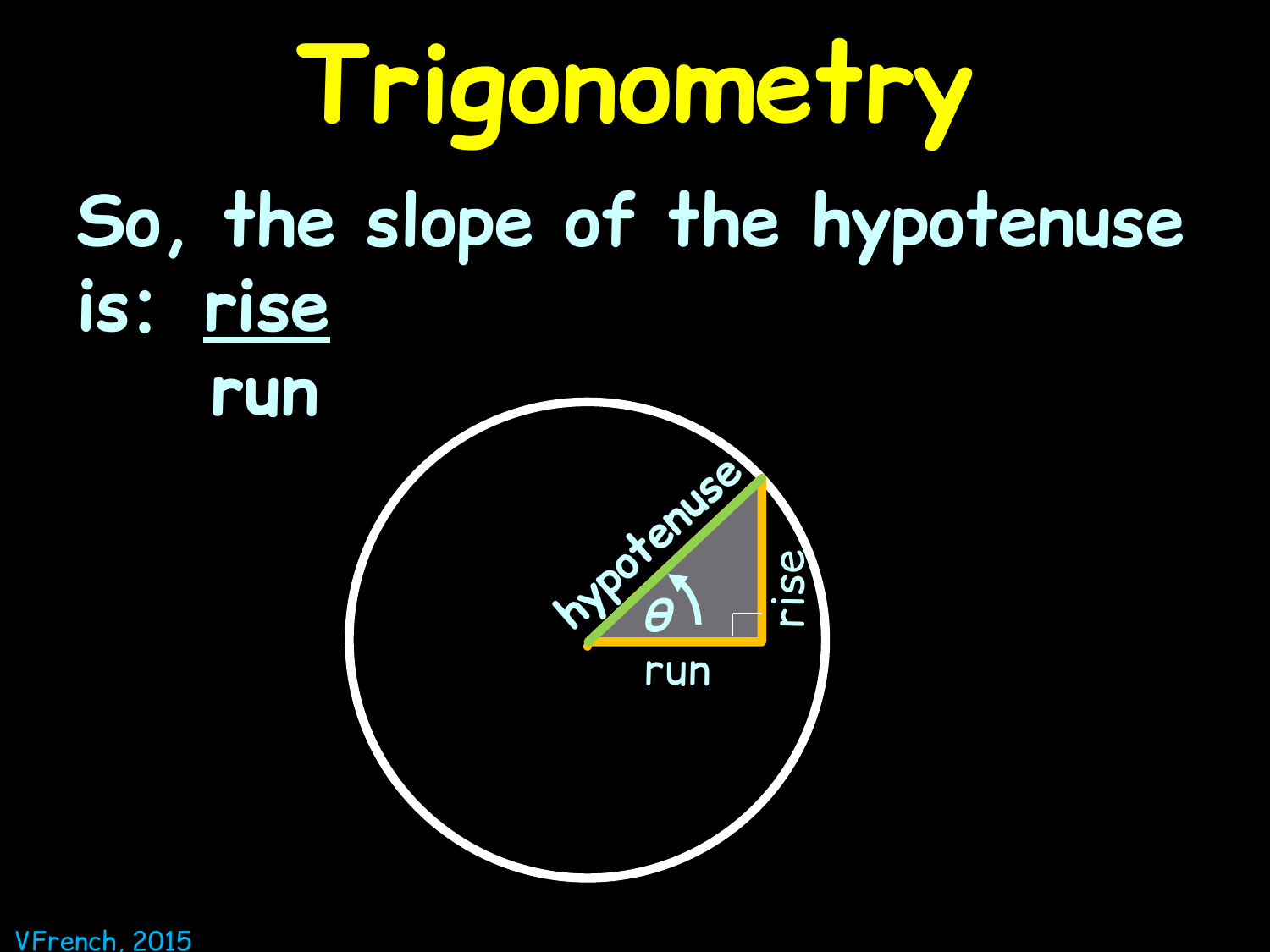

# Trigonometry
So, the slope of the hypotenuse is:	rise
	 run

.

θ

hypotenuse
rise
run
VFrench, 2015